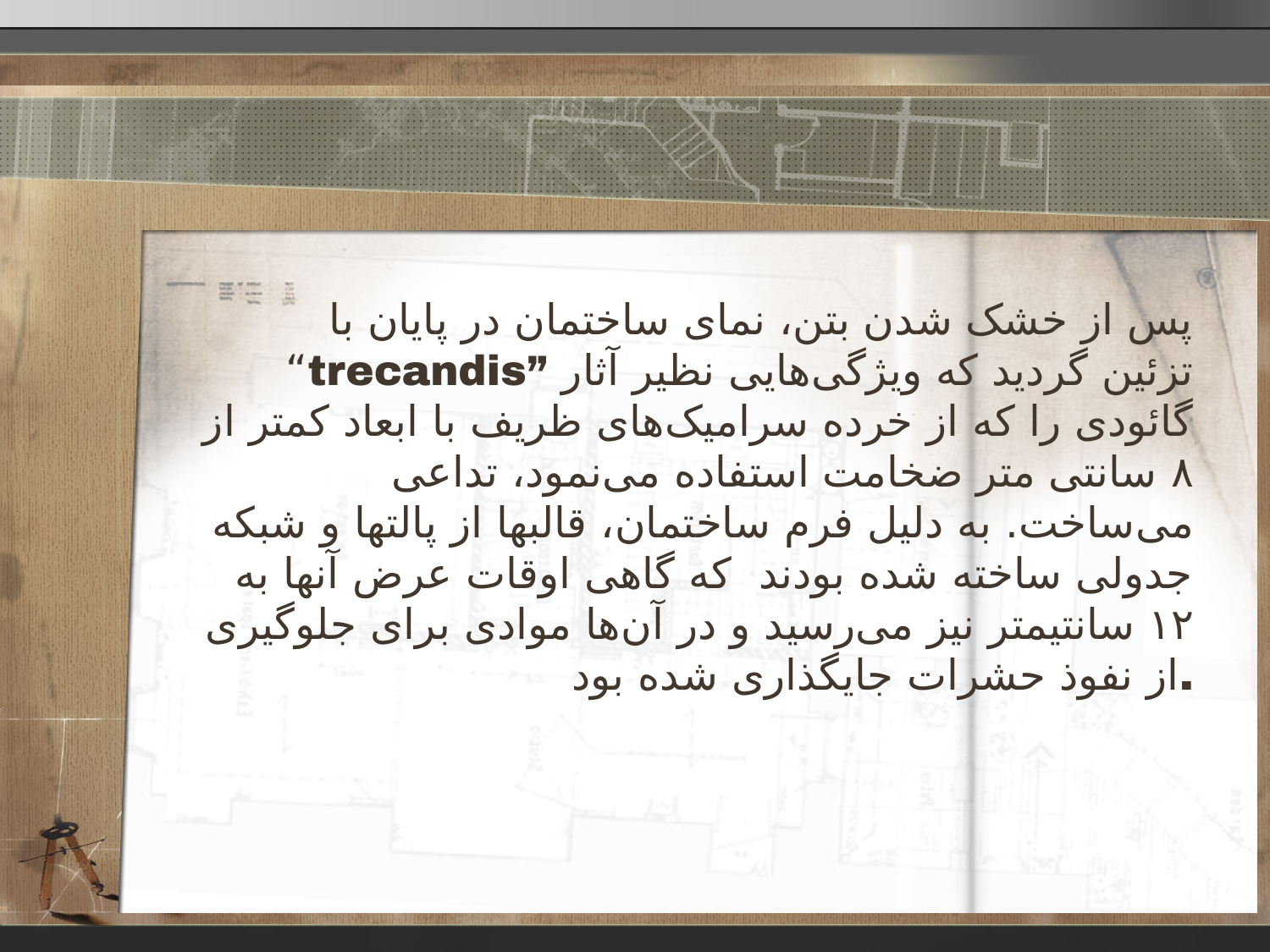

پس از خشک شدن بتن، نمای ساختمان در پایان با “trecandis” تزئین گردید که ویژگی‌هایی نظیر آثار گائودی را که از خرده سرامیک‌های ظریف با ابعاد کمتر از ۸ سانتی متر ضخامت استفاده می‌نمود، تداعی می‌ساخت. به دلیل فرم ساختمان، قالبها از پالتها و شبکه جدولی ساخته شده بودند  که گاهی اوقات عرض آنها به ۱۲ سانتیمتر نیز می‌رسید و در آن‌ها موادی برای جلوگیری از نفوذ حشرات جایگذاری شده بود.